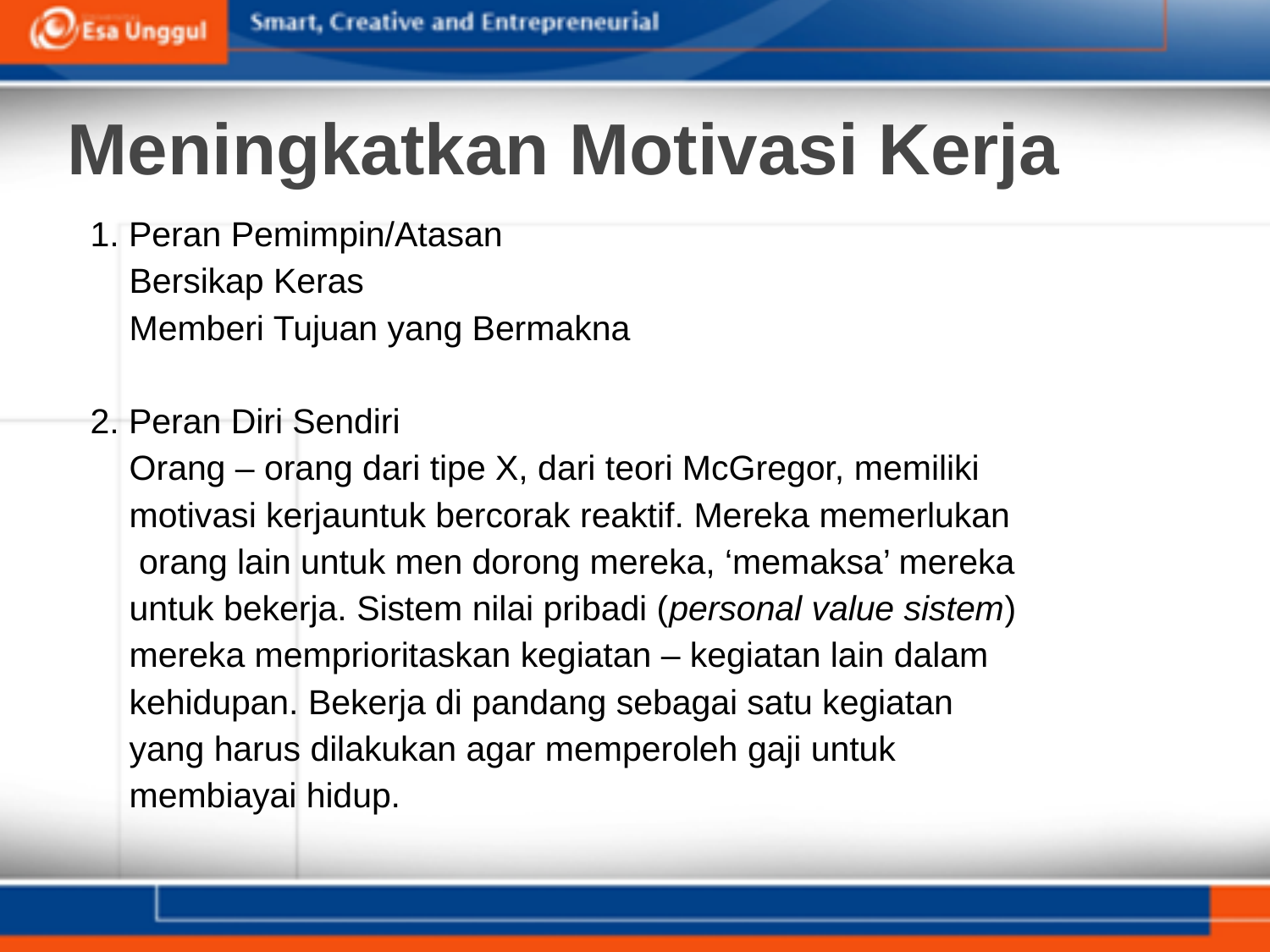

# Meningkatkan Motivasi Kerja
1. Peran Pemimpin/Atasan
    Bersikap Keras
    Memberi Tujuan yang Bermakna

2. Peran Diri Sendiri
    Orang – orang dari tipe X, dari teori McGregor, memiliki
    motivasi kerjauntuk bercorak reaktif. Mereka memerlukan
     orang lain untuk men dorong mereka, ‘memaksa’ mereka
    untuk bekerja. Sistem nilai pribadi (personal value sistem)
    mereka memprioritaskan kegiatan – kegiatan lain dalam
    kehidupan. Bekerja di pandang sebagai satu kegiatan
    yang harus dilakukan agar memperoleh gaji untuk
    membiayai hidup.